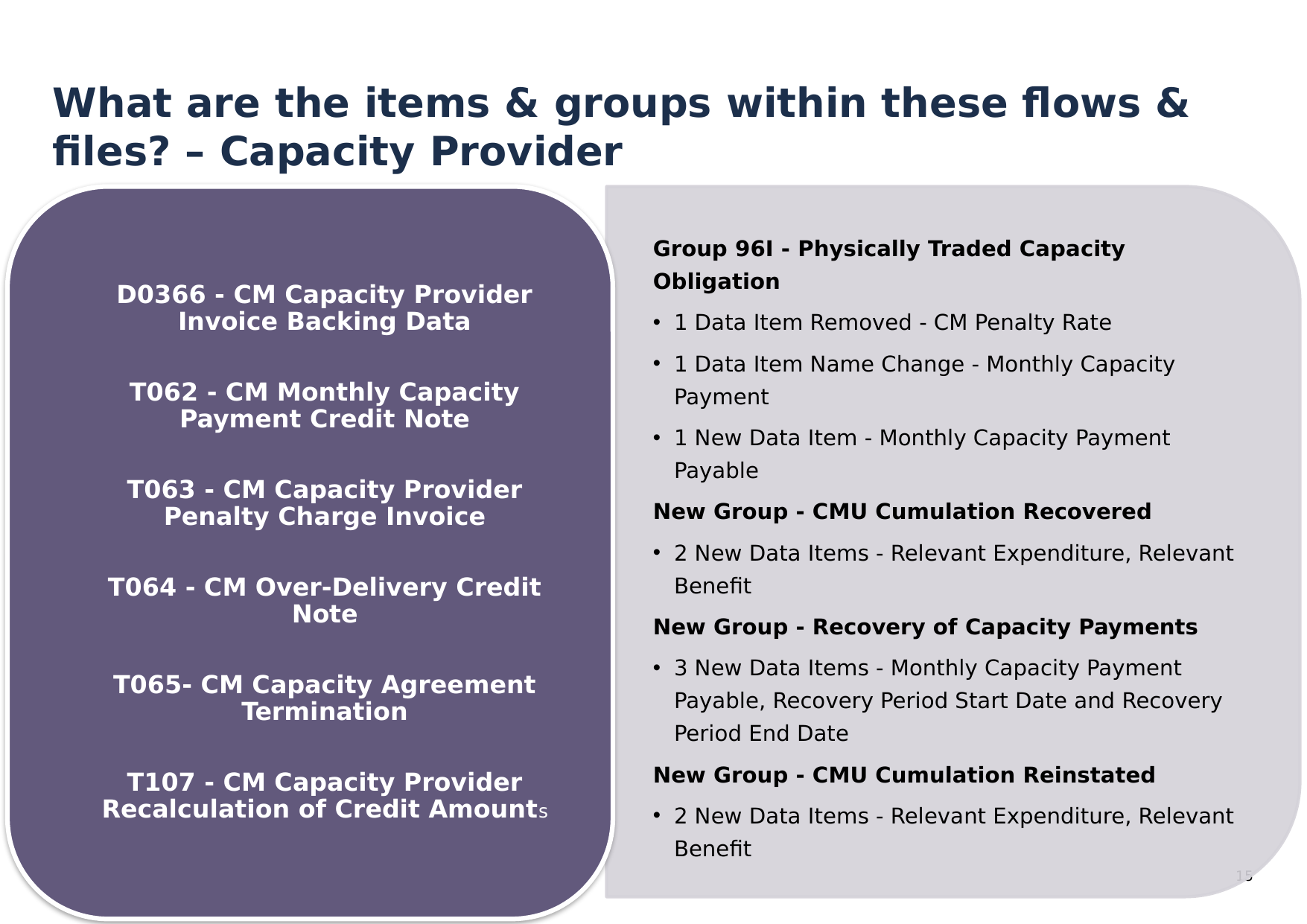

# What are the items & groups within these flows & files? – Capacity Provider

D0366 - CM Capacity Provider Invoice Backing Data

T062 - CM Monthly Capacity Payment Credit Note

T063 - CM Capacity Provider Penalty Charge Invoice

T064 - CM Over-Delivery Credit Note

T065- CM Capacity Agreement Termination

T107 - CM Capacity Provider Recalculation of Credit Amounts
Group 96I - Physically Traded Capacity Obligation
1 Data Item Removed - CM Penalty Rate
1 Data Item Name Change - Monthly Capacity Payment
1 New Data Item - Monthly Capacity Payment Payable
New Group - CMU Cumulation Recovered
2 New Data Items - Relevant Expenditure, Relevant Benefit
New Group - Recovery of Capacity Payments
3 New Data Items - Monthly Capacity Payment Payable, Recovery Period Start Date and Recovery Period End Date
New Group - CMU Cumulation Reinstated
2 New Data Items - Relevant Expenditure, Relevant Benefit

15